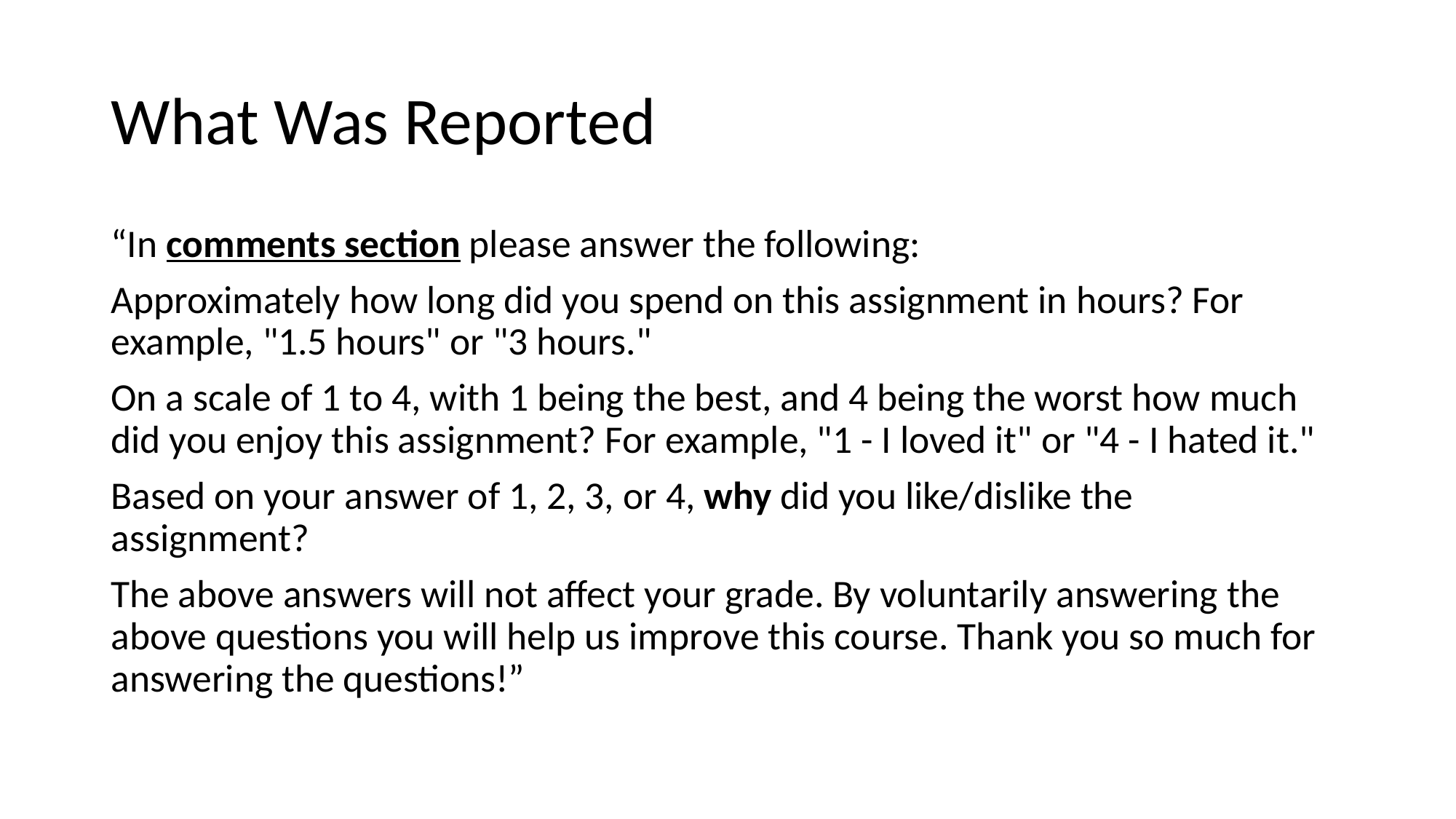

# What Was Reported
“In comments section please answer the following:
Approximately how long did you spend on this assignment in hours? For example, "1.5 hours" or "3 hours."
On a scale of 1 to 4, with 1 being the best, and 4 being the worst how much did you enjoy this assignment? For example, "1 - I loved it" or "4 - I hated it."
Based on your answer of 1, 2, 3, or 4, why did you like/dislike the assignment?
The above answers will not affect your grade. By voluntarily answering the above questions you will help us improve this course. Thank you so much for answering the questions!”